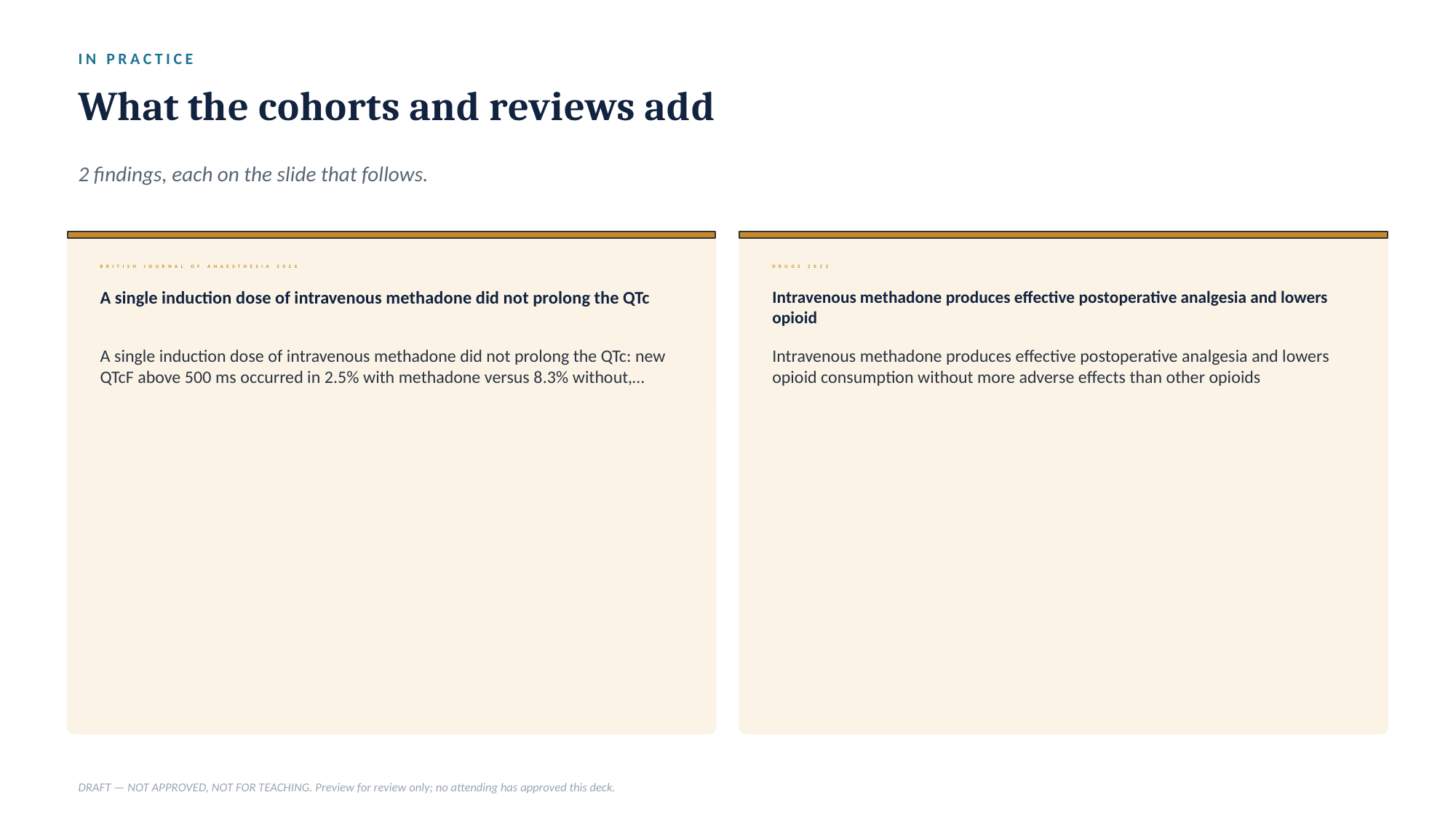

IN PRACTICE
What the cohorts and reviews add
2 findings, each on the slide that follows.

BRITISH JOURNAL OF ANAESTHESIA 2026
DRUGS 2023
A single induction dose of intravenous methadone did not prolong the QTc
Intravenous methadone produces effective postoperative analgesia and lowers opioid
A single induction dose of intravenous methadone did not prolong the QTc: new QTcF above 500 ms occurred in 2.5% with methadone versus 8.3% without,…
Intravenous methadone produces effective postoperative analgesia and lowers opioid consumption without more adverse effects than other opioids
DRAFT — NOT APPROVED, NOT FOR TEACHING. Preview for review only; no attending has approved this deck.